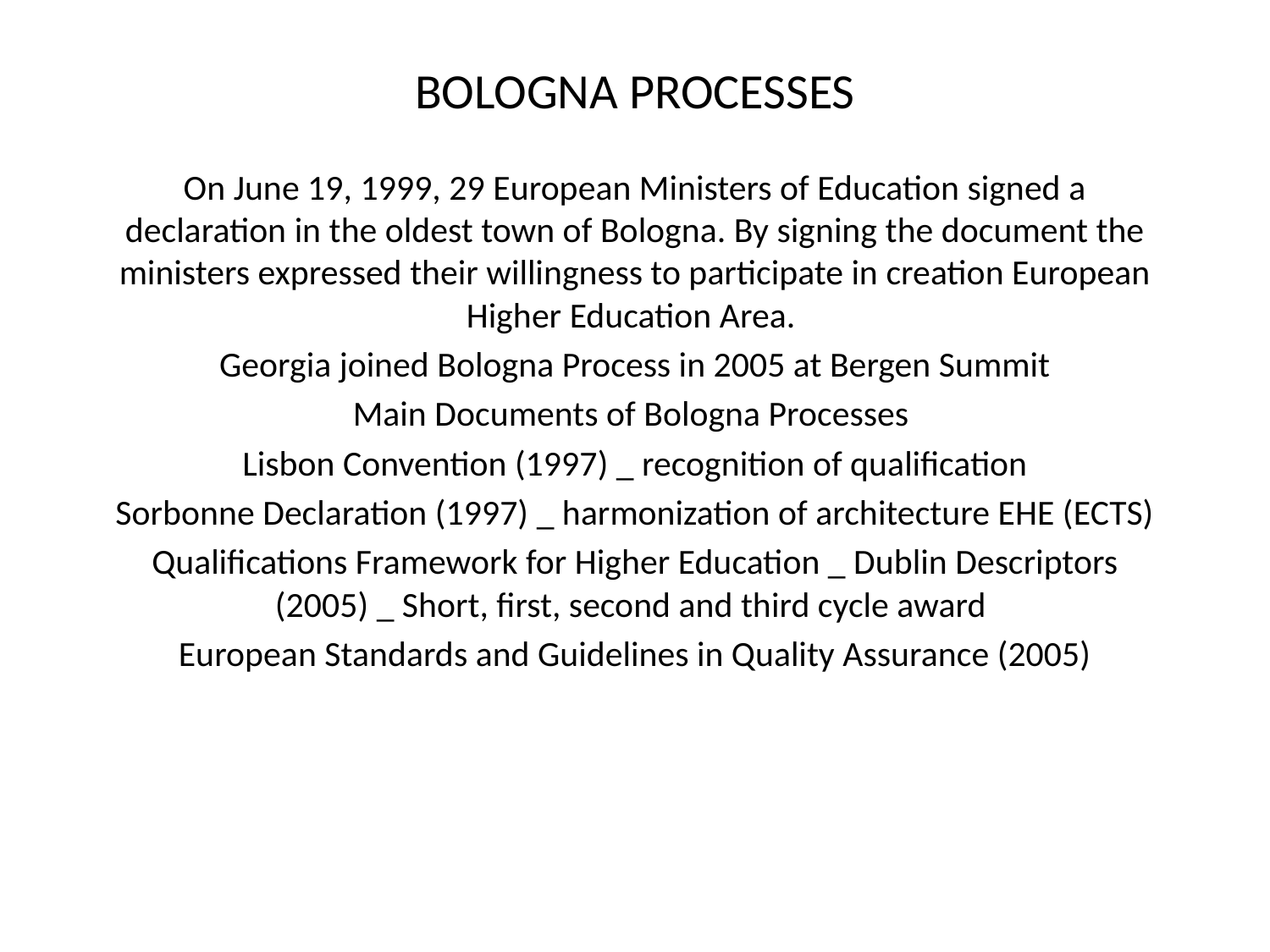

# BOLOGNA PROCESSES
On June 19, 1999, 29 European Ministers of Education signed a declaration in the oldest town of Bologna. By signing the document the ministers expressed their willingness to participate in creation European Higher Education Area.
Georgia joined Bologna Process in 2005 at Bergen Summit
Main Documents of Bologna Processes
Lisbon Convention (1997) _ recognition of qualification
Sorbonne Declaration (1997) _ harmonization of architecture EHE (ECTS)
Qualifications Framework for Higher Education _ Dublin Descriptors (2005) _ Short, first, second and third cycle award
 European Standards and Guidelines in Quality Assurance (2005)